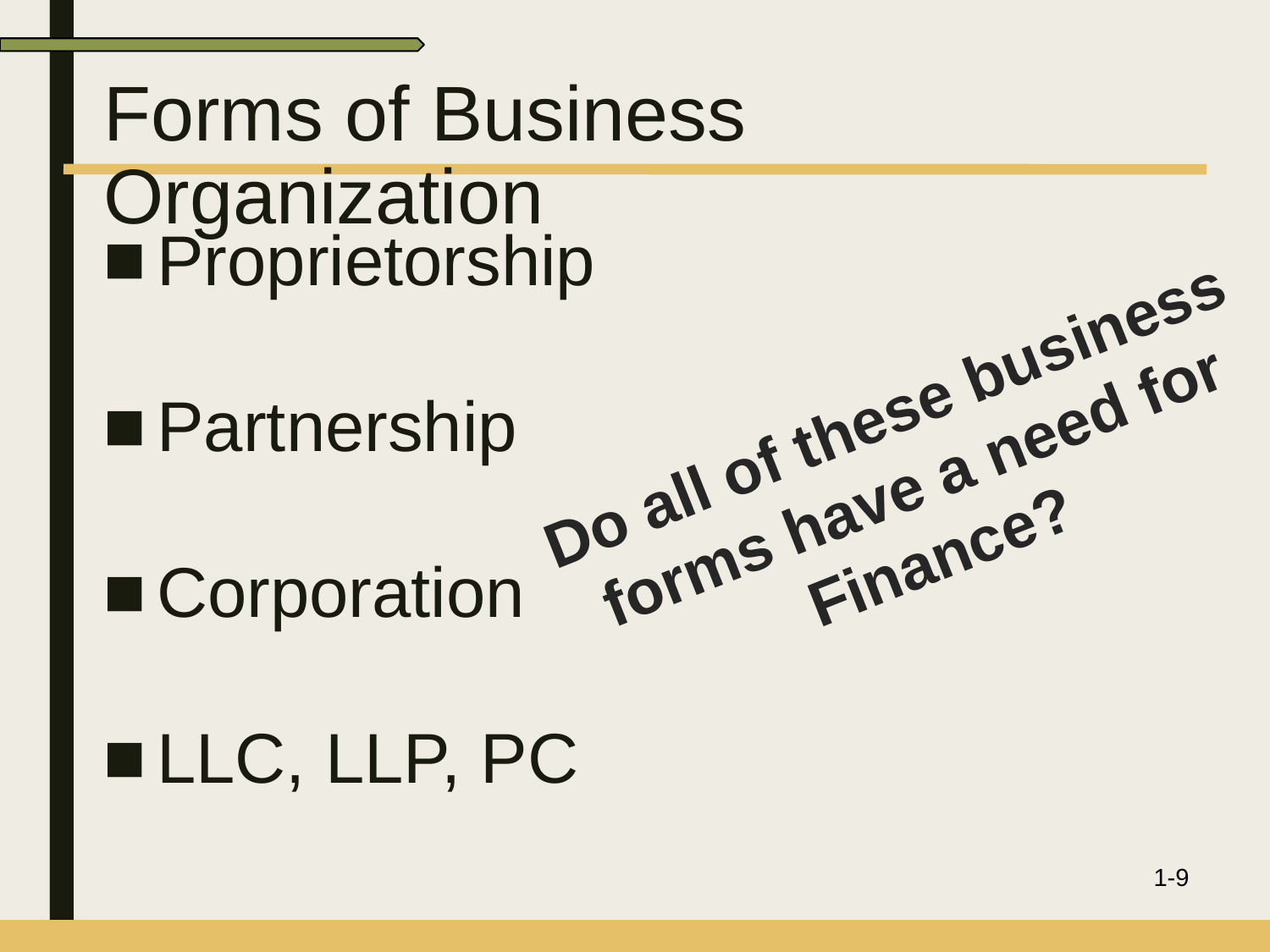

# Forms of Business Organization
Proprietorship

Partnership

Corporation

LLC, LLP, PC
Do all of these business forms have a need for Finance?
1-9